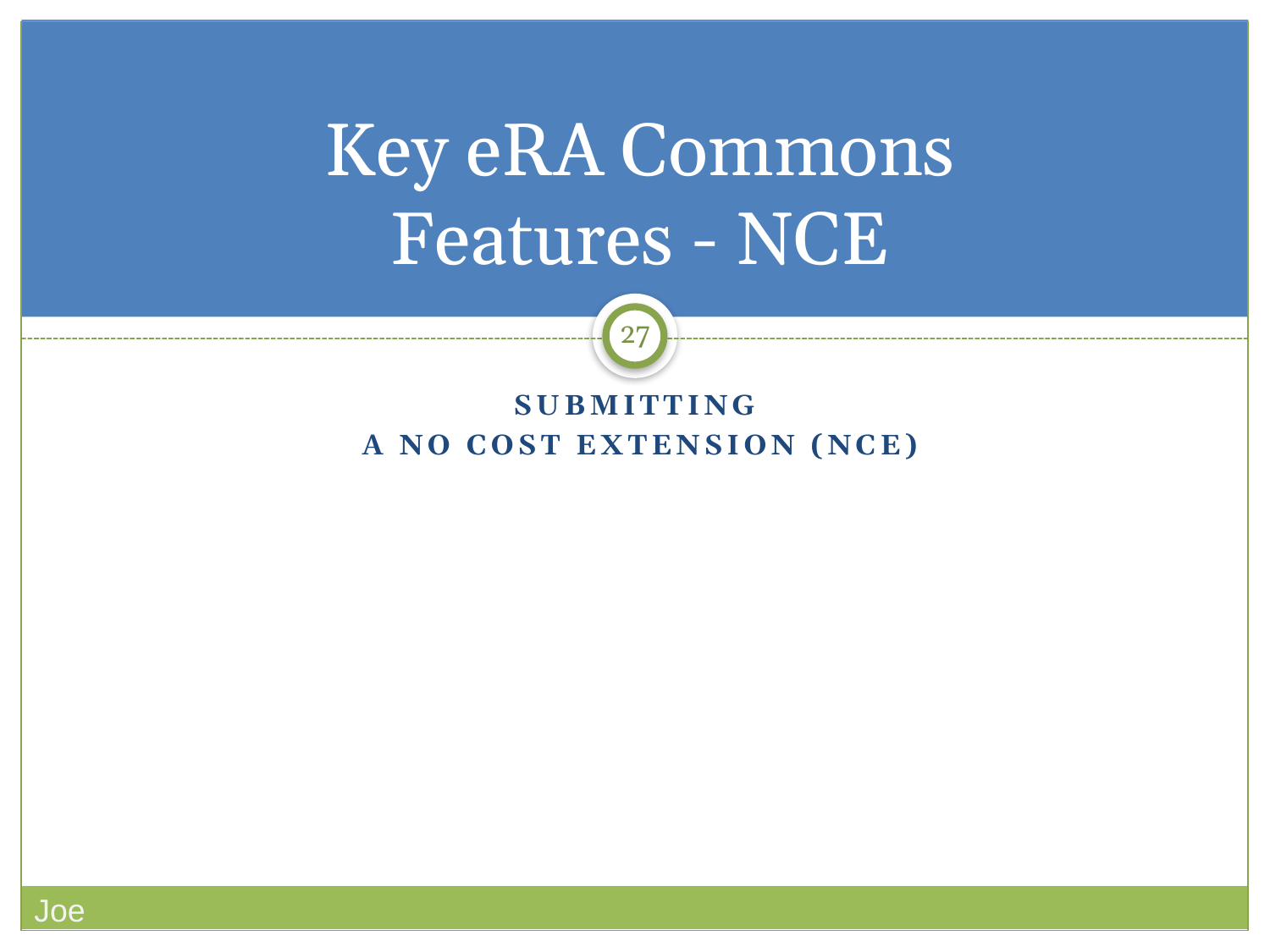

# Key eRA Commons Features - NCE
27
Submitting
a no cost extension (NCE)
Joe